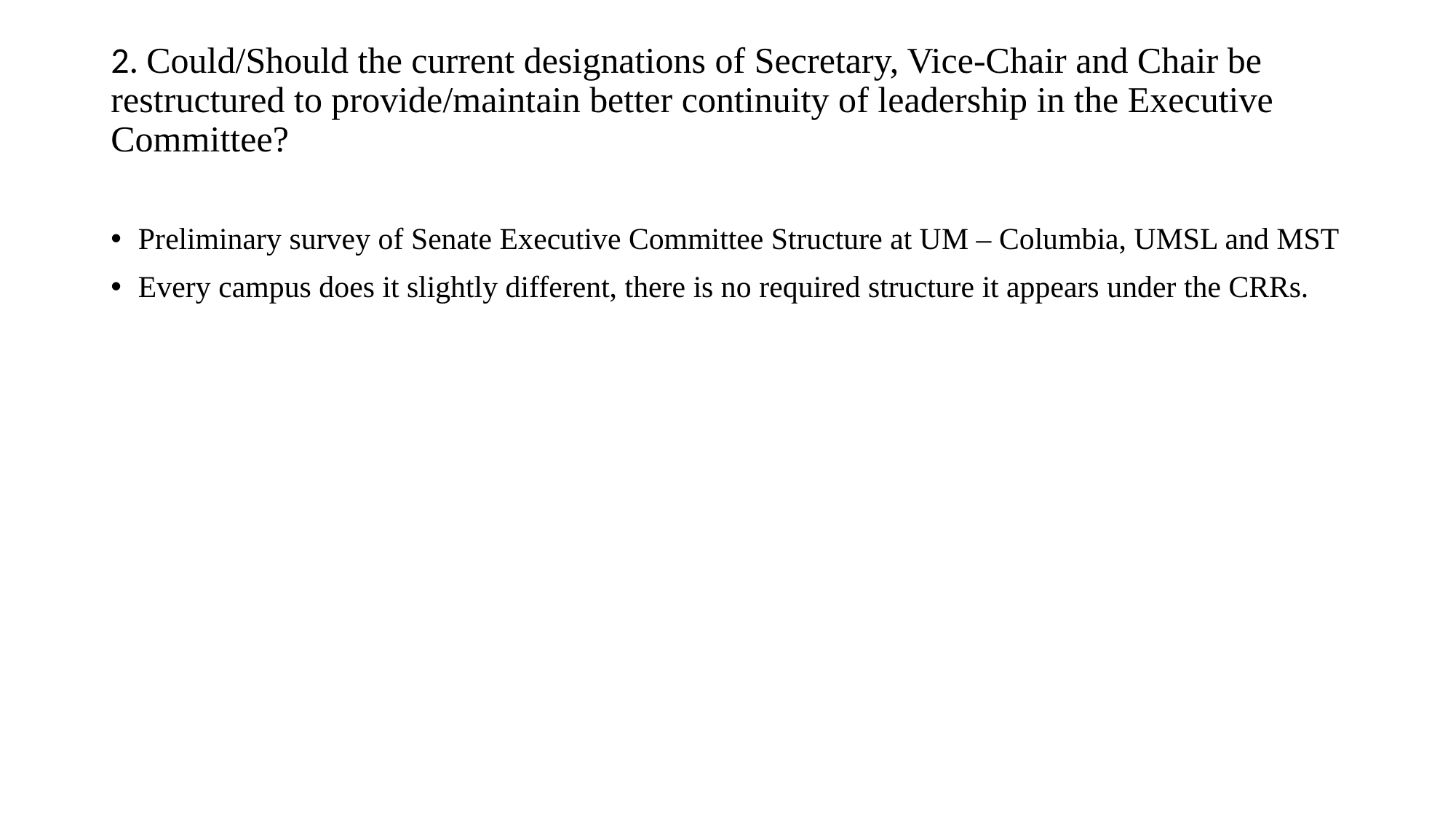

# 2. Could/Should the current designations of Secretary, Vice-Chair and Chair be restructured to provide/maintain better continuity of leadership in the Executive Committee?
Preliminary survey of Senate Executive Committee Structure at UM – Columbia, UMSL and MST
Every campus does it slightly different, there is no required structure it appears under the CRRs.